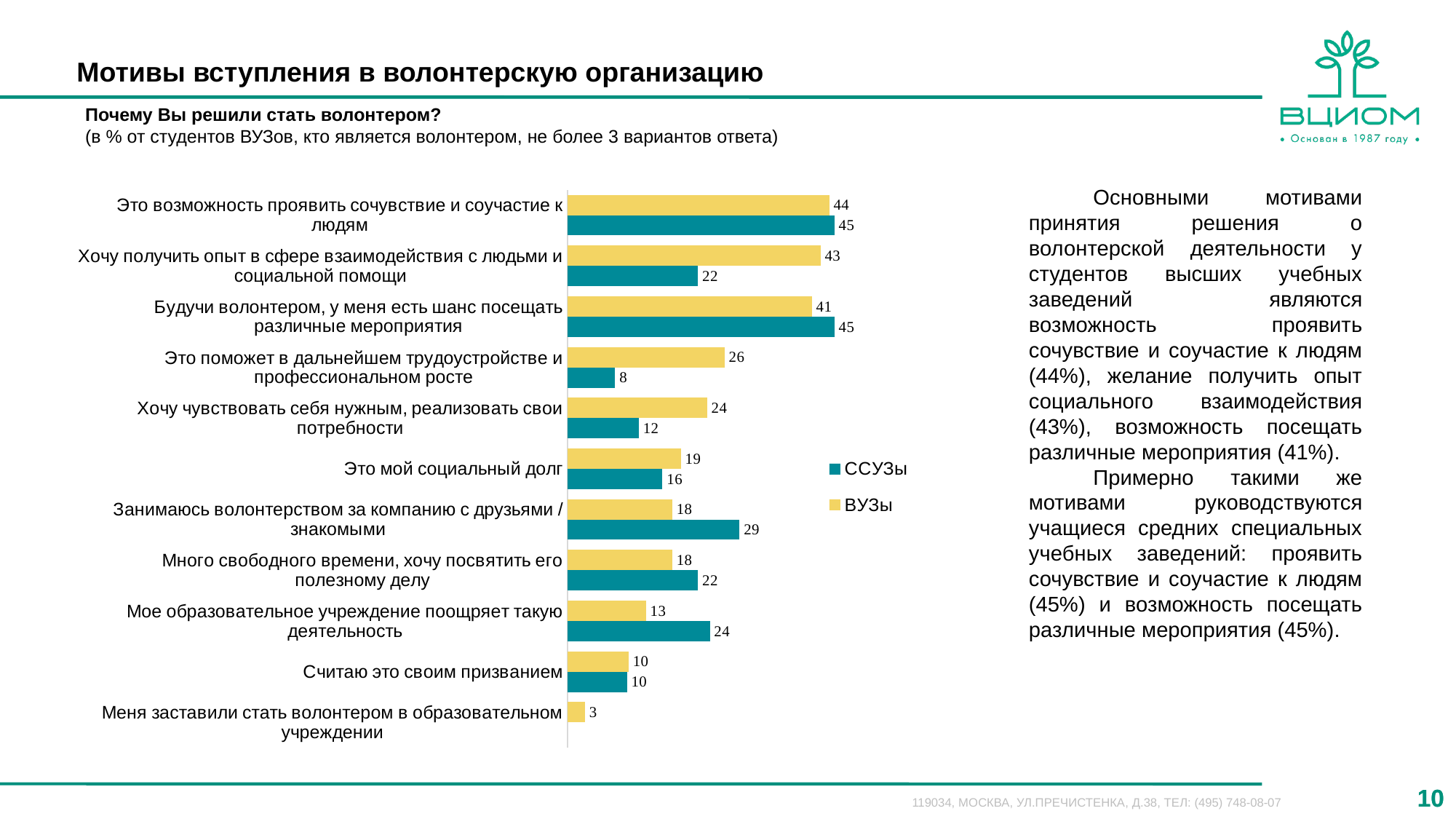

# Мотивы вступления в волонтерскую организацию
Почему Вы решили стать волонтером?
(в % от студентов ВУЗов, кто является волонтером, не более 3 вариантов ответа)

### Chart

| Category | ВУЗы | ССУЗы |
|---|---|---|
| Это возможность проявить сочувствие и соучастие к людям | 44.11764705882353 | 45.0 |
| Хочу получить опыт в сфере взаимодействия с людьми и социальной помощи | 42.64705882352941 | 22.0 |
| Будучи волонтером, у меня есть шанс посещать различные мероприятия | 41.1764705882353 | 45.0 |
| Это поможет в дальнейшем трудоустройстве и профессиональном росте | 26.470588235294116 | 8.0 |
| Хочу чувствовать себя нужным, реализовать свои потребности | 23.529411764705884 | 12.0 |
| Это мой социальный долг | 19.11764705882353 | 16.0 |
| Занимаюсь волонтерством за компанию с друзьями / знакомыми | 17.647058823529413 | 29.0 |
| Много свободного времени, хочу посвятить его полезному делу | 17.647058823529413 | 22.0 |
| Мое образовательное учреждение поощряет такую деятельность | 13.235294117647058 | 24.0 |
| Считаю это своим призванием | 10.294117647058824 | 10.0 |
| Меня заставили стать волонтером в образовательном учреждении | 2.9411764705882355 | None |
Основными мотивами принятия решения о волонтерской деятельности у студентов высших учебных заведений являются возможность проявить сочувствие и соучастие к людям (44%), желание получить опыт социального взаимодействия (43%), возможность посещать различные мероприятия (41%).
Примерно такими же мотивами руководствуются учащиеся средних специальных учебных заведений: проявить сочувствие и соучастие к людям (45%) и возможность посещать различные мероприятия (45%).